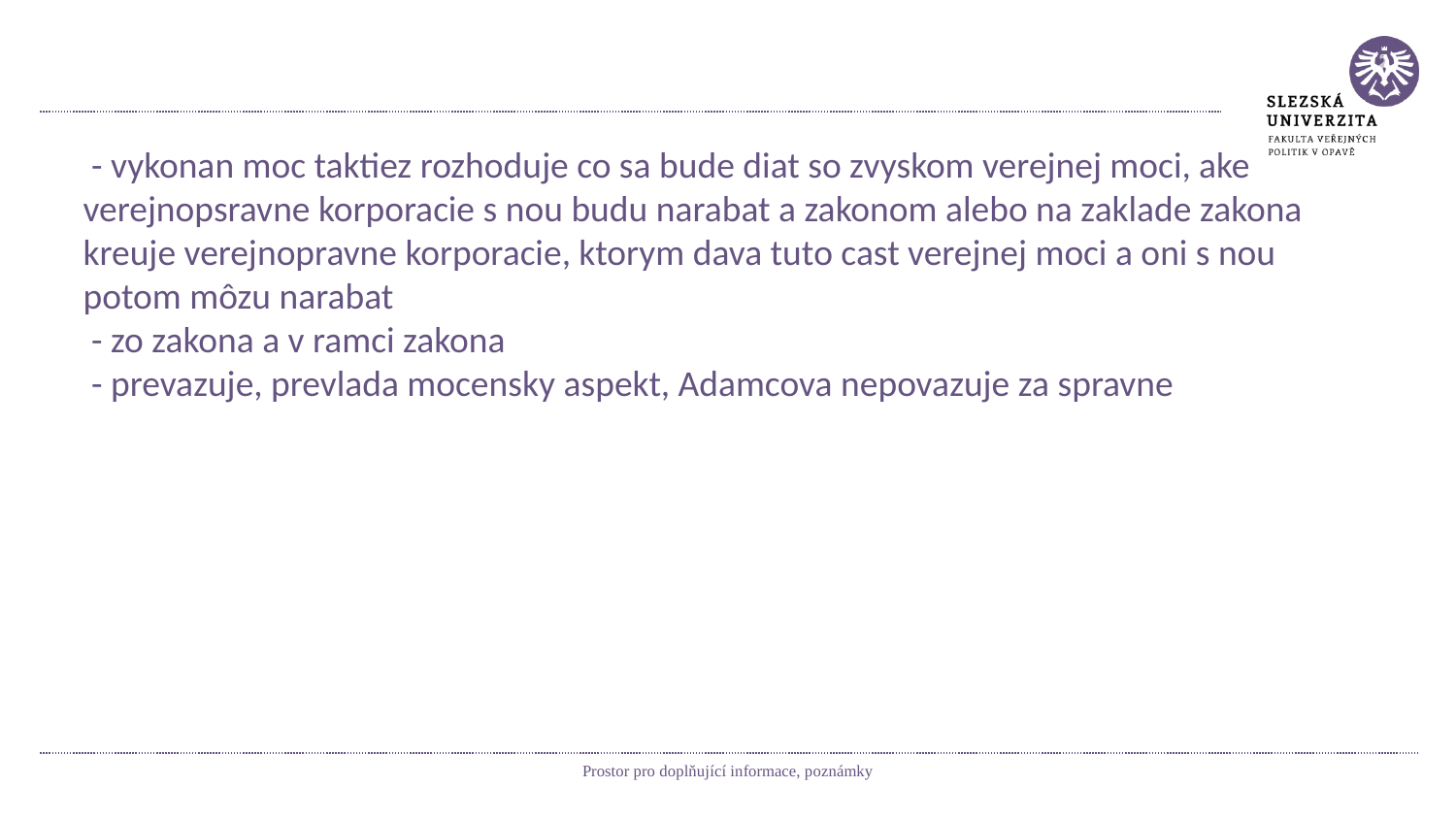

#
 - vykonan moc taktiez rozhoduje co sa bude diat so zvyskom verejnej moci, ake verejnopsravne korporacie s nou budu narabat a zakonom alebo na zaklade zakona kreuje verejnopravne korporacie, ktorym dava tuto cast verejnej moci a oni s nou potom môzu narabat
 - zo zakona a v ramci zakona
 - prevazuje, prevlada mocensky aspekt, Adamcova nepovazuje za spravne
Prostor pro doplňující informace, poznámky